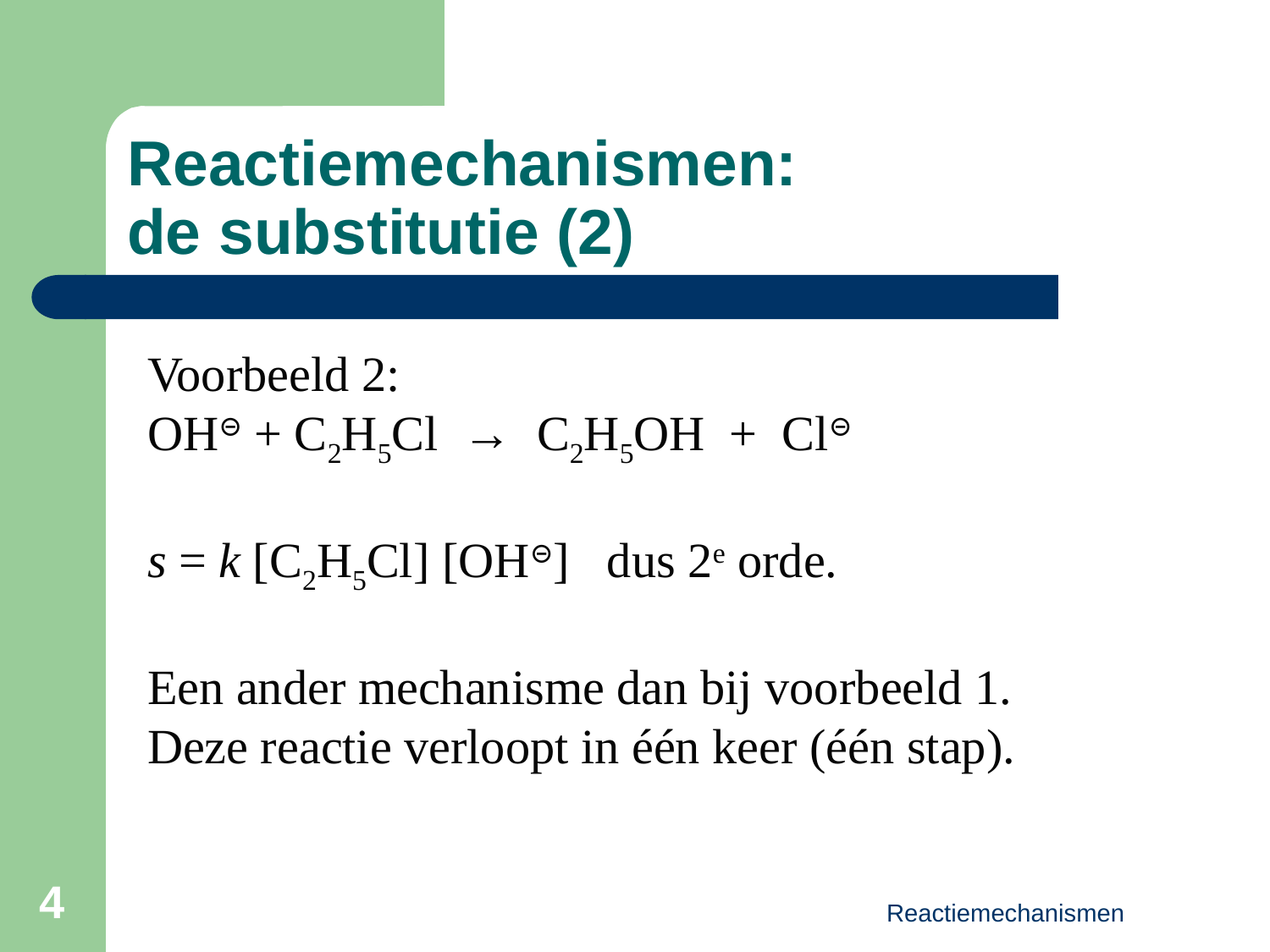

Reactiemechanismen:
de substitutie (2)
Voorbeeld 2:
OH⊝ + C2H5Cl  →  C2H5OH  +  Cl⊝

s = k [C2H5Cl] [OH⊝]   dus 2e orde.

Een ander mechanisme dan bij voorbeeld 1.
Deze reactie verloopt in één keer (één stap).
4
Reactiemechanismen